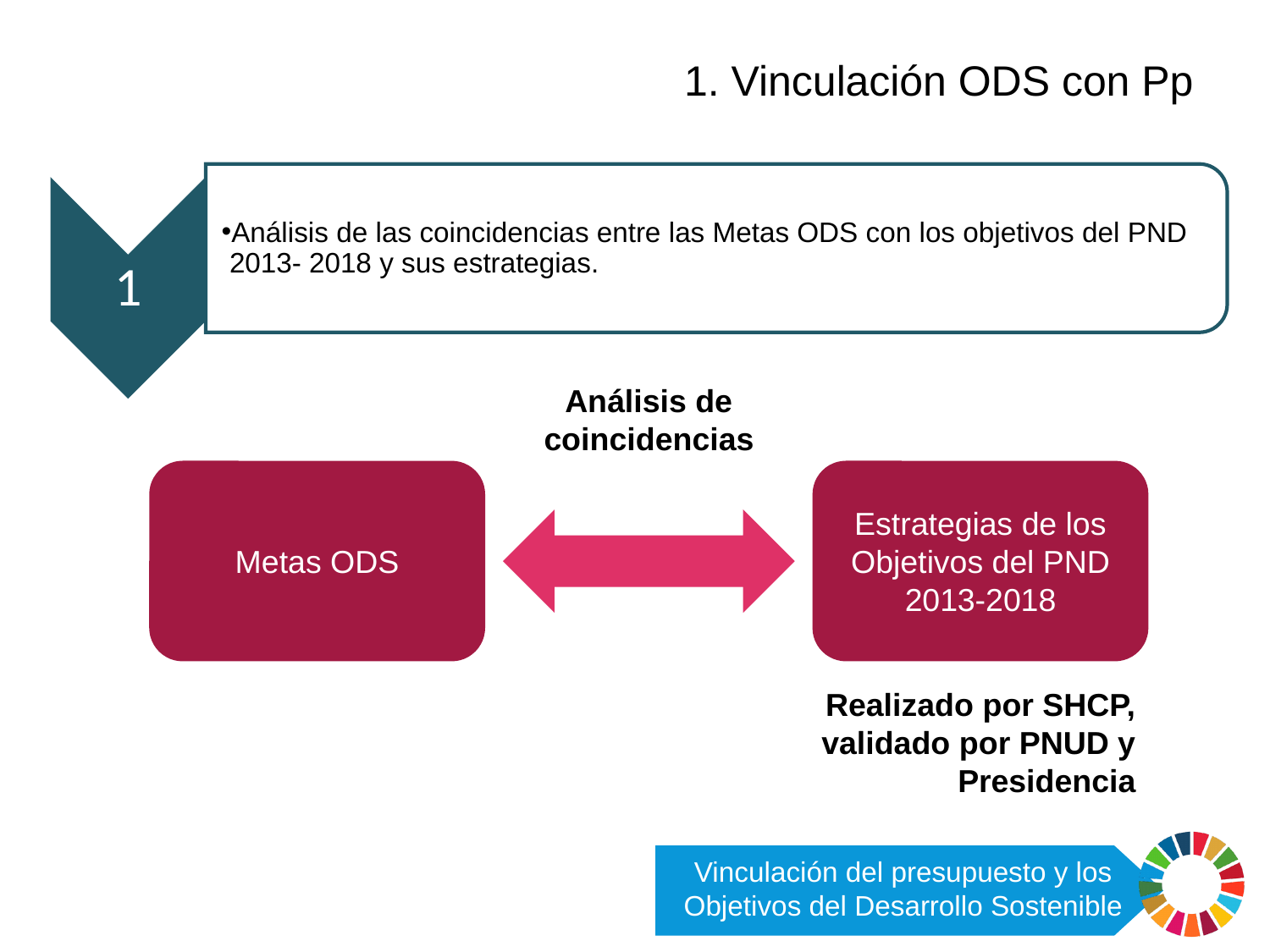

# 1. Vinculación ODS con Pp

Análisis de las coincidencias entre las Metas ODS con los objetivos del PND 2013- 2018 y sus estrategias.

1
Análisis de coincidencias
Metas ODS
Estrategias de los Objetivos del PND 2013-2018

Realizado por SHCP, validado por PNUD y Presidencia